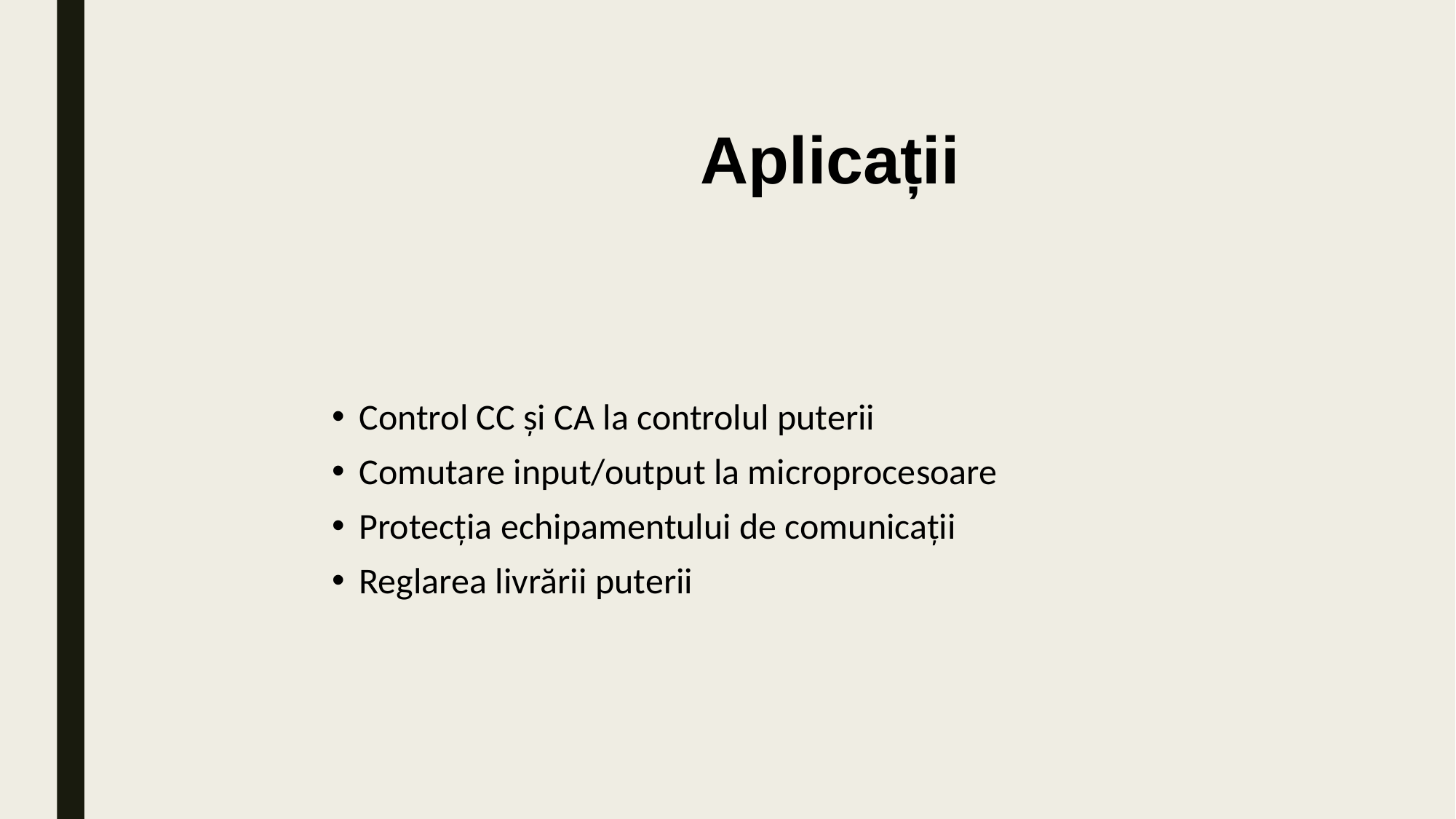

Aplicații
Control CC și CA la controlul puterii
Comutare input/output la microprocesoare
Protecția echipamentului de comunicații
Reglarea livrării puterii